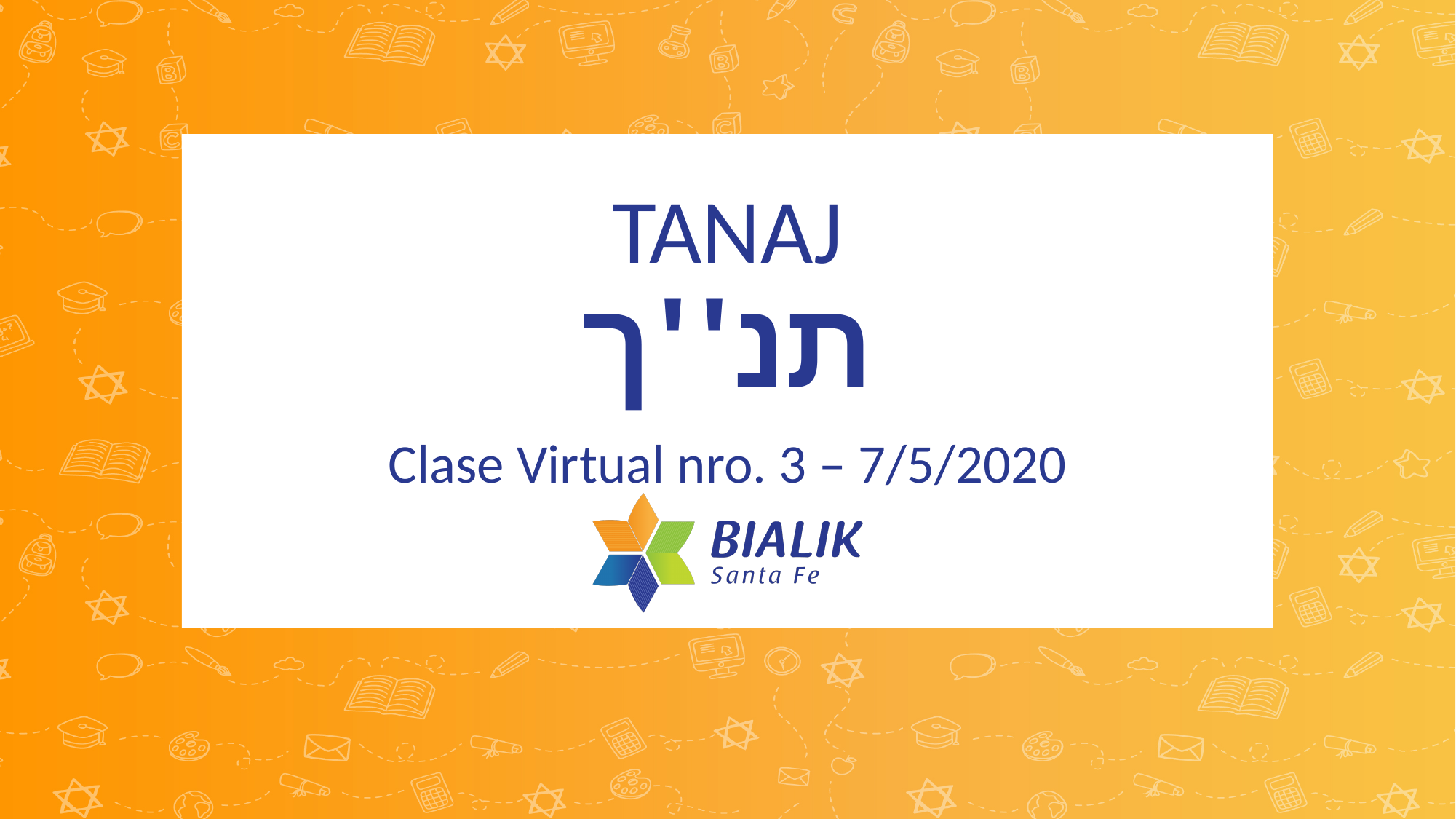

# TANAJ תנ''ך
Clase Virtual nro. 3 – 7/5/2020